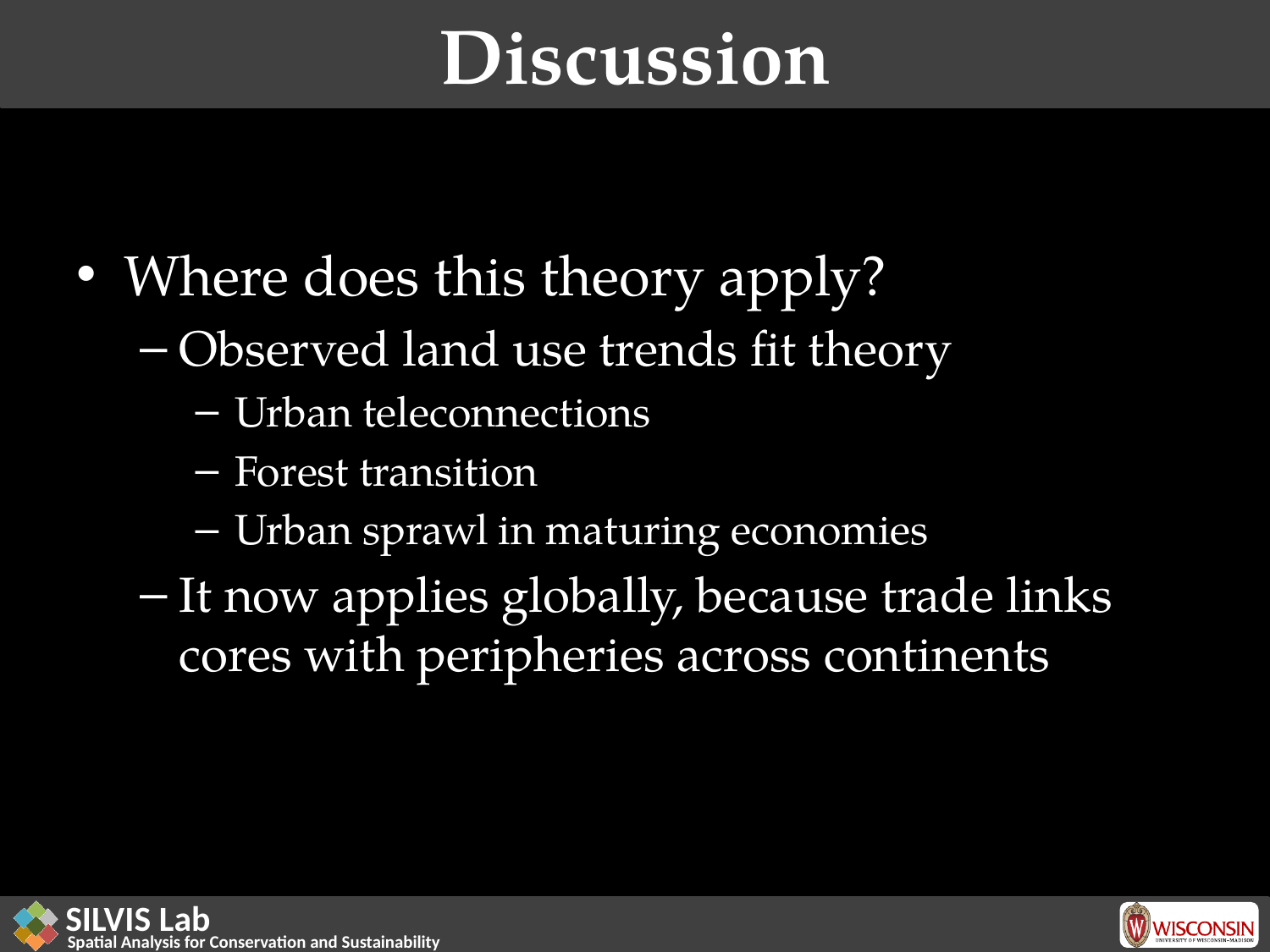

# Discussion
Where does this theory apply?
Observed land use trends fit theory
Urban teleconnections
Forest transition
Urban sprawl in maturing economies
It now applies globally, because trade links cores with peripheries across continents